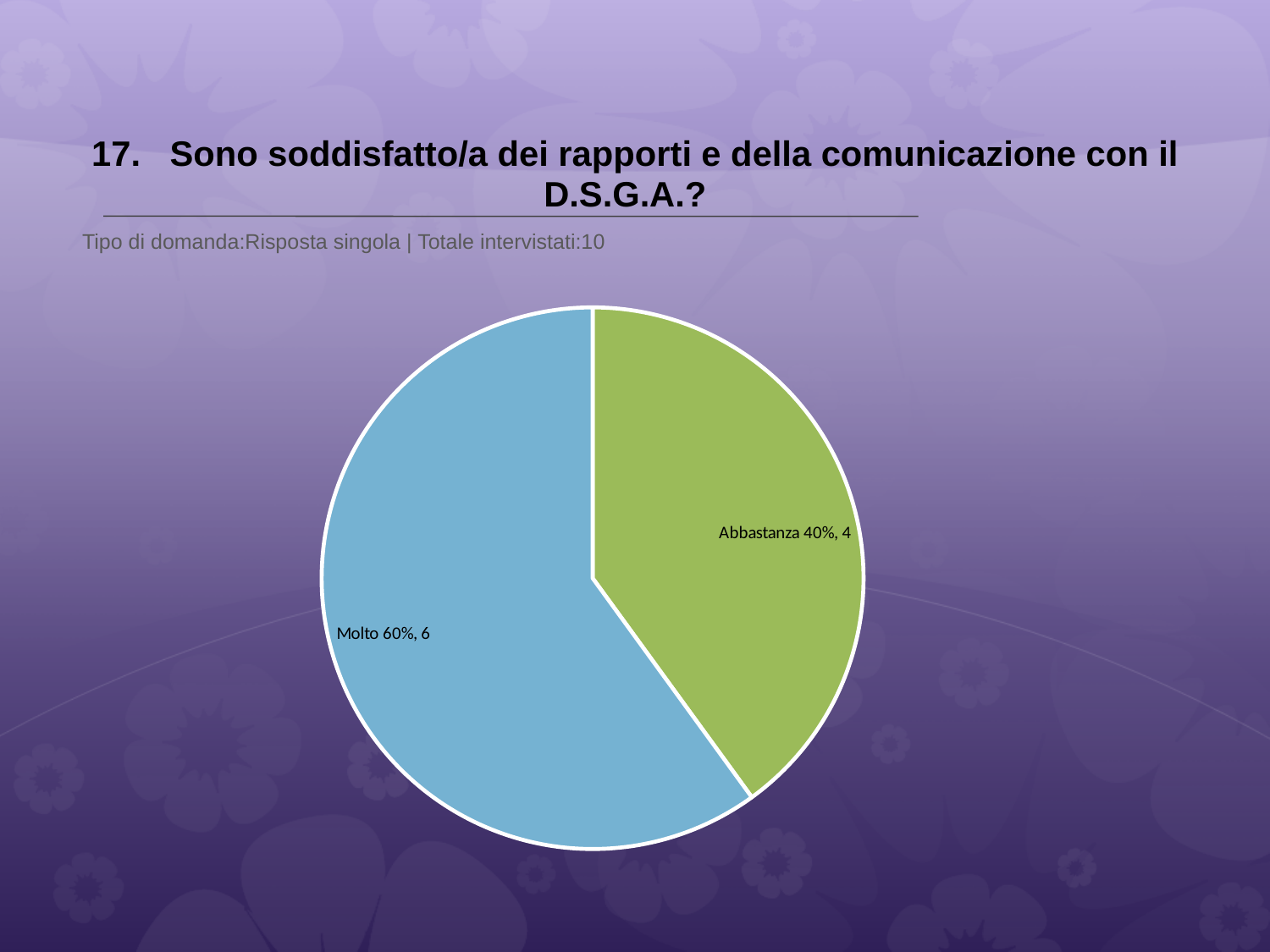

# 17.   Sono soddisfatto/a dei rapporti e della comunicazione con il D.S.G.A.?
 Tipo di domanda:Risposta singola | Totale intervistati:10

### Chart

| Category | Total |
|---|---|
| Per niente | 0.0 |
| Poco | 0.0 |
| Abbastanza | 0.4 |
| Molto | 0.6 |
| Non ho mai avuto necessità di rapportarmi con il D.S.G.A. | 0.0 |